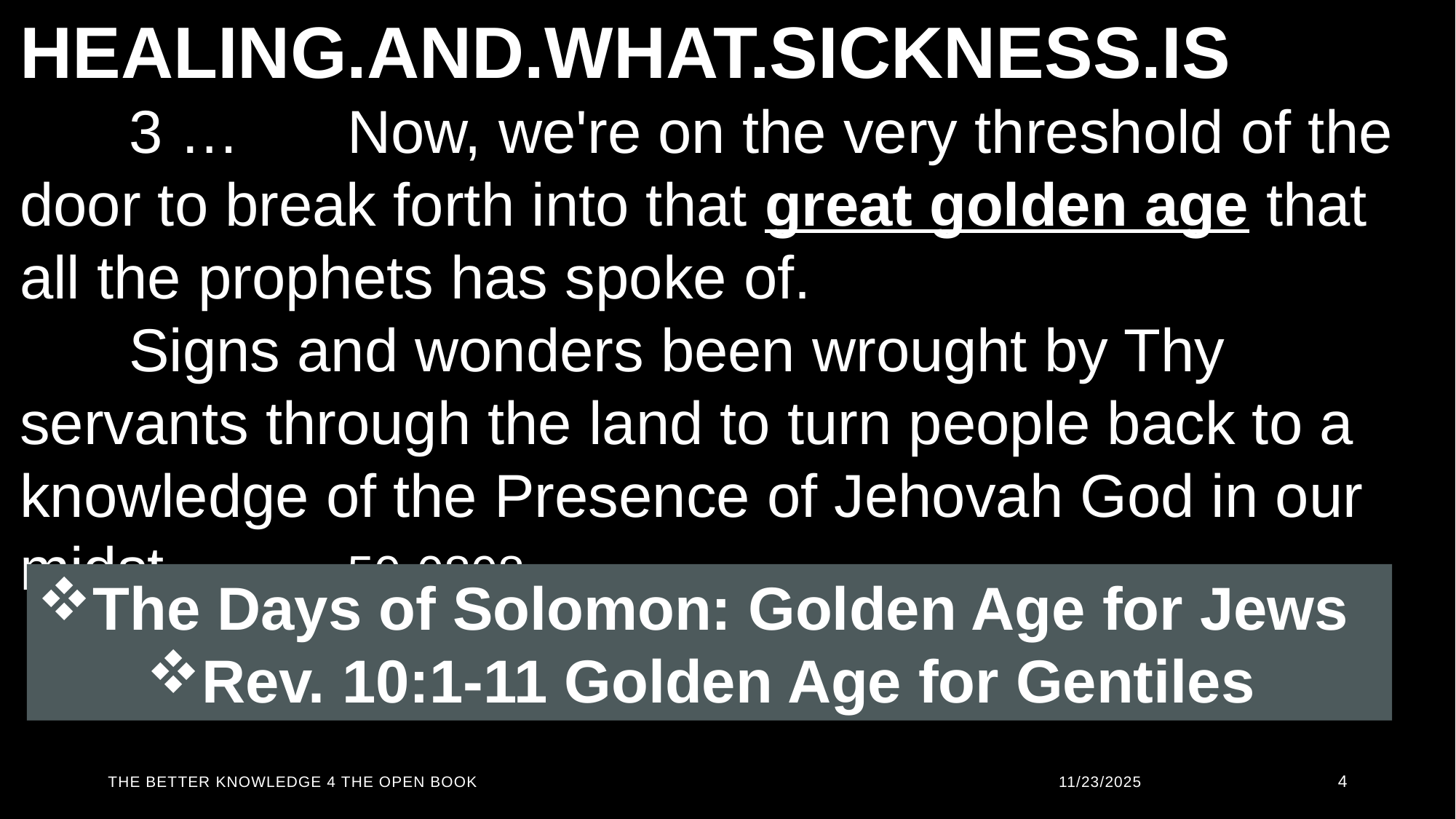

HEALING.AND.WHAT.SICKNESS.IS
	3 …	Now, we're on the very threshold of the door to break forth into that great golden age that all the prophets has spoke of.
	Signs and wonders been wrought by Thy servants through the land to turn people back to a knowledge of the Presence of Jehovah God in our midst. 		50-0808
The Days of Solomon: Golden Age for Jews
Rev. 10:1-11 Golden Age for Gentiles
The Better Knowledge 4 The Open Book
11/23/2025
4